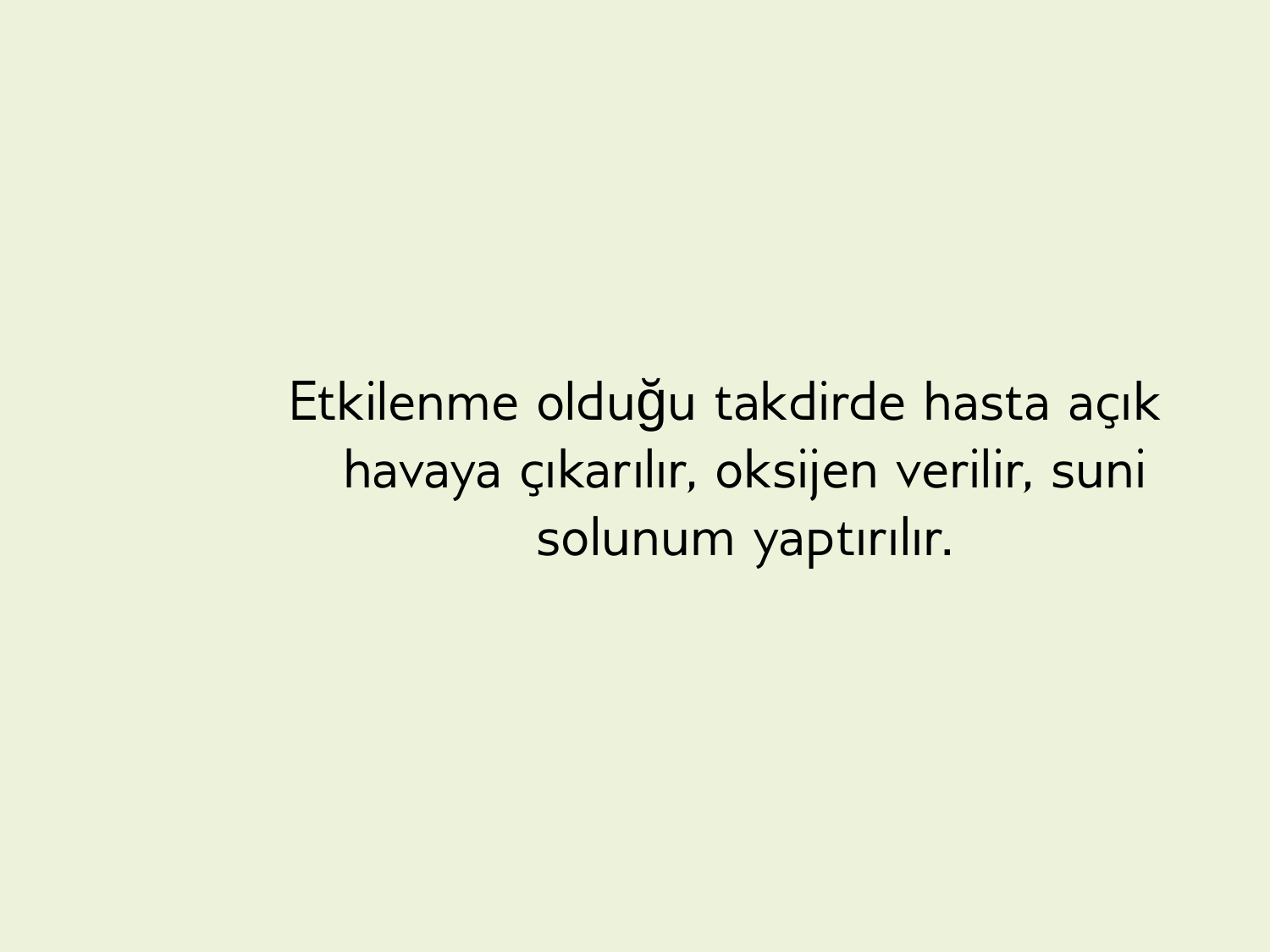

Etkilenme olduğu takdirde hasta açık havaya çıkarılır, oksijen verilir, suni solunum yaptırılır.